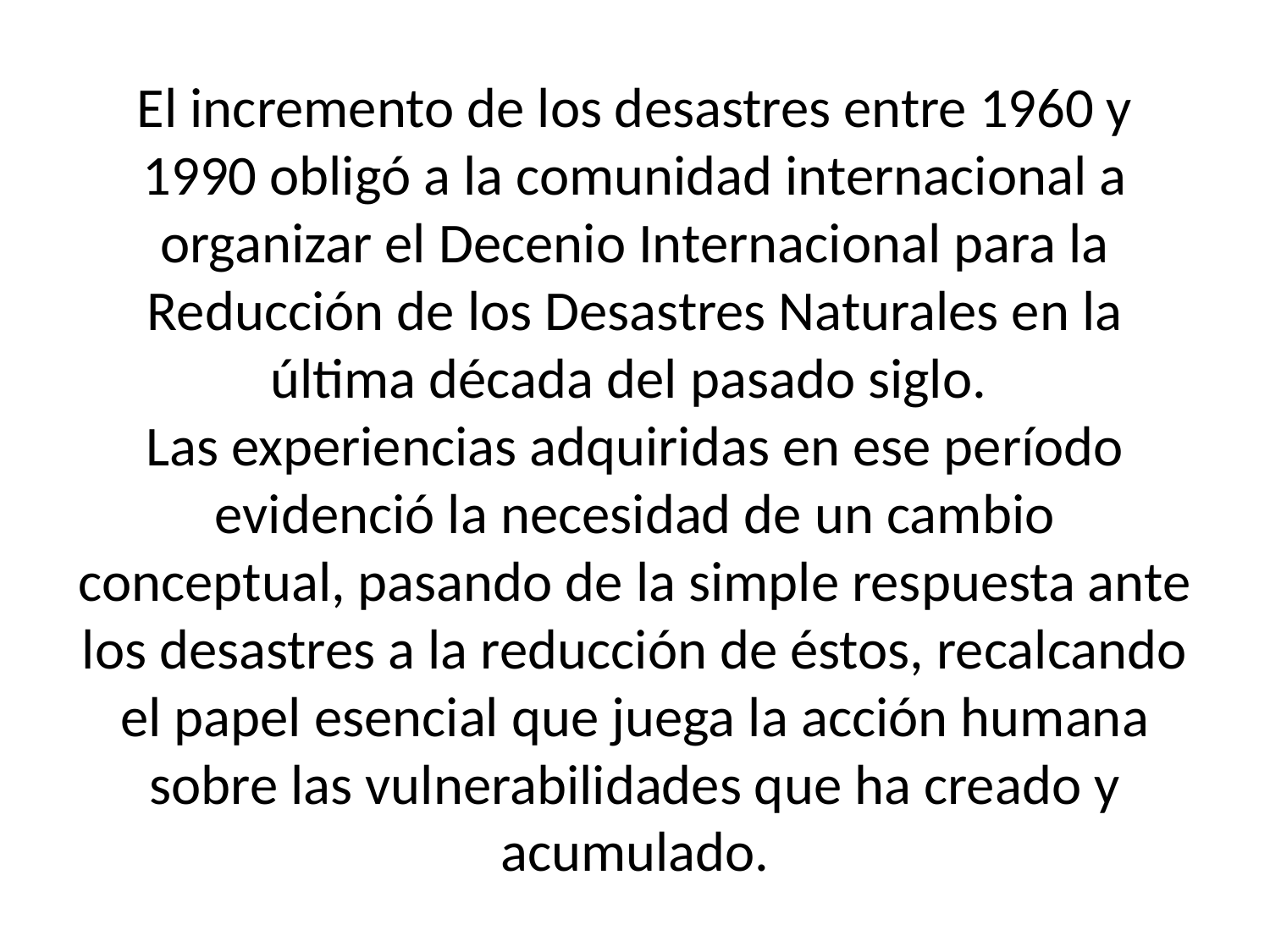

# El incremento de los desastres entre 1960 y 1990 obligó a la comunidad internacional a organizar el Decenio Internacional para la Reducción de los Desastres Naturales en la última década del pasado siglo. Las experiencias adquiridas en ese período evidenció la necesidad de un cambio conceptual, pasando de la simple respuesta ante los desastres a la reducción de éstos, recalcando el papel esencial que juega la acción humana sobre las vulnerabilidades que ha creado y acumulado.